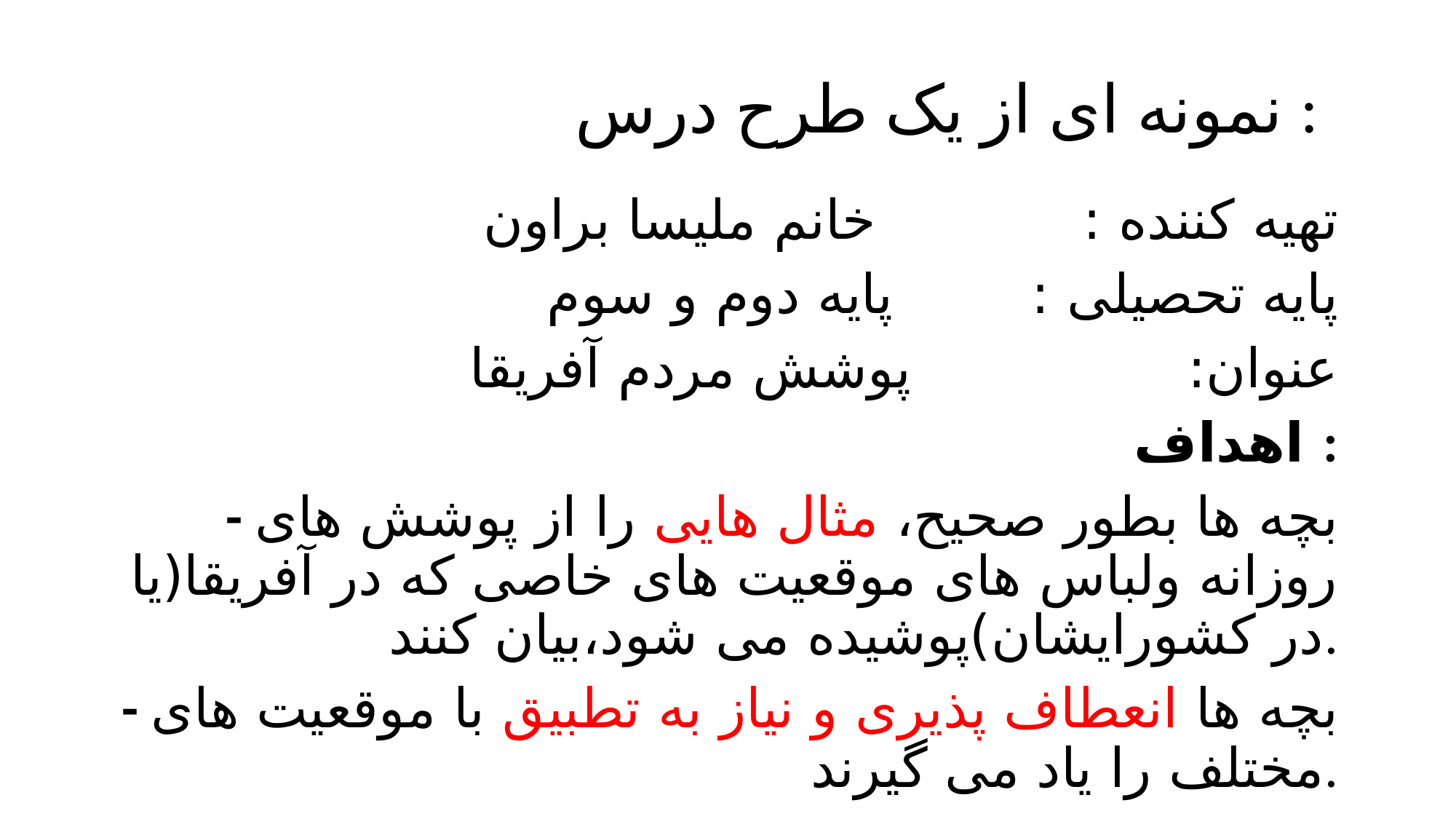

# نمونه ای از یک طرح درس :
تهیه کننده :            خانم ملیسا براون
پایه تحصیلی :        پایه دوم و سوم
عنوان:                پوشش مردم آفریقا
         اهداف :
- بچه ها بطور صحیح، مثال هایی را از پوشش های روزانه ولباس های موقعیت های خاصی که در آفریقا(یا در کشورایشان)پوشیده می شود،بیان کنند.
- بچه ها انعطاف پذیری و نیاز به تطبیق با موقعیت های مختلف را یاد می گیرند.